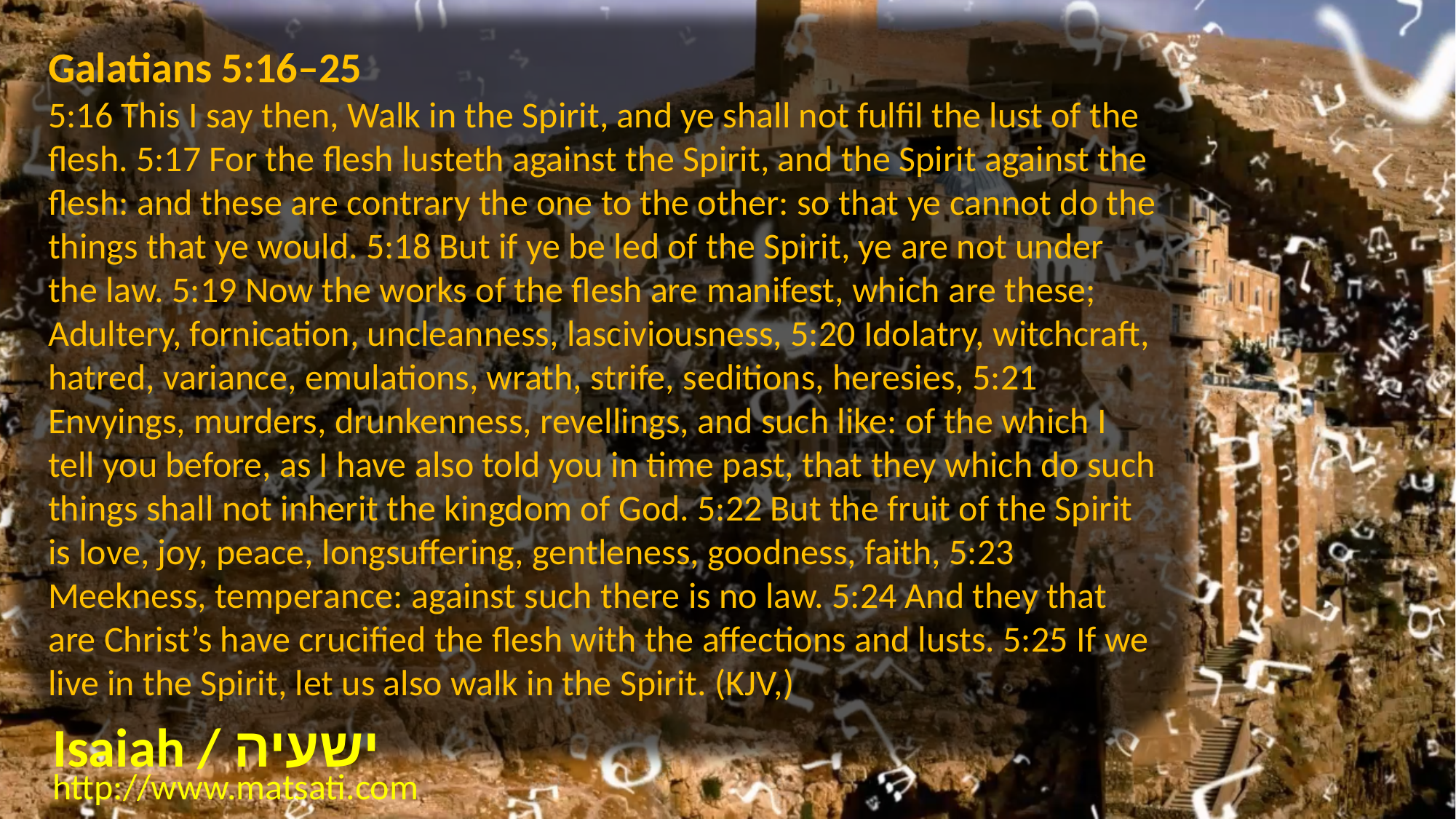

Galatians 5:16–25
5:16 This I say then, Walk in the Spirit, and ye shall not fulfil the lust of the flesh. 5:17 For the flesh lusteth against the Spirit, and the Spirit against the flesh: and these are contrary the one to the other: so that ye cannot do the things that ye would. 5:18 But if ye be led of the Spirit, ye are not under the law. 5:19 Now the works of the flesh are manifest, which are these; Adultery, fornication, uncleanness, lasciviousness, 5:20 Idolatry, witchcraft, hatred, variance, emulations, wrath, strife, seditions, heresies, 5:21 Envyings, murders, drunkenness, revellings, and such like: of the which I tell you before, as I have also told you in time past, that they which do such things shall not inherit the kingdom of God. 5:22 But the fruit of the Spirit is love, joy, peace, longsuffering, gentleness, goodness, faith, 5:23 Meekness, temperance: against such there is no law. 5:24 And they that are Christ’s have crucified the flesh with the affections and lusts. 5:25 If we live in the Spirit, let us also walk in the Spirit. (KJV,)
Isaiah / ישעיה
http://www.matsati.com